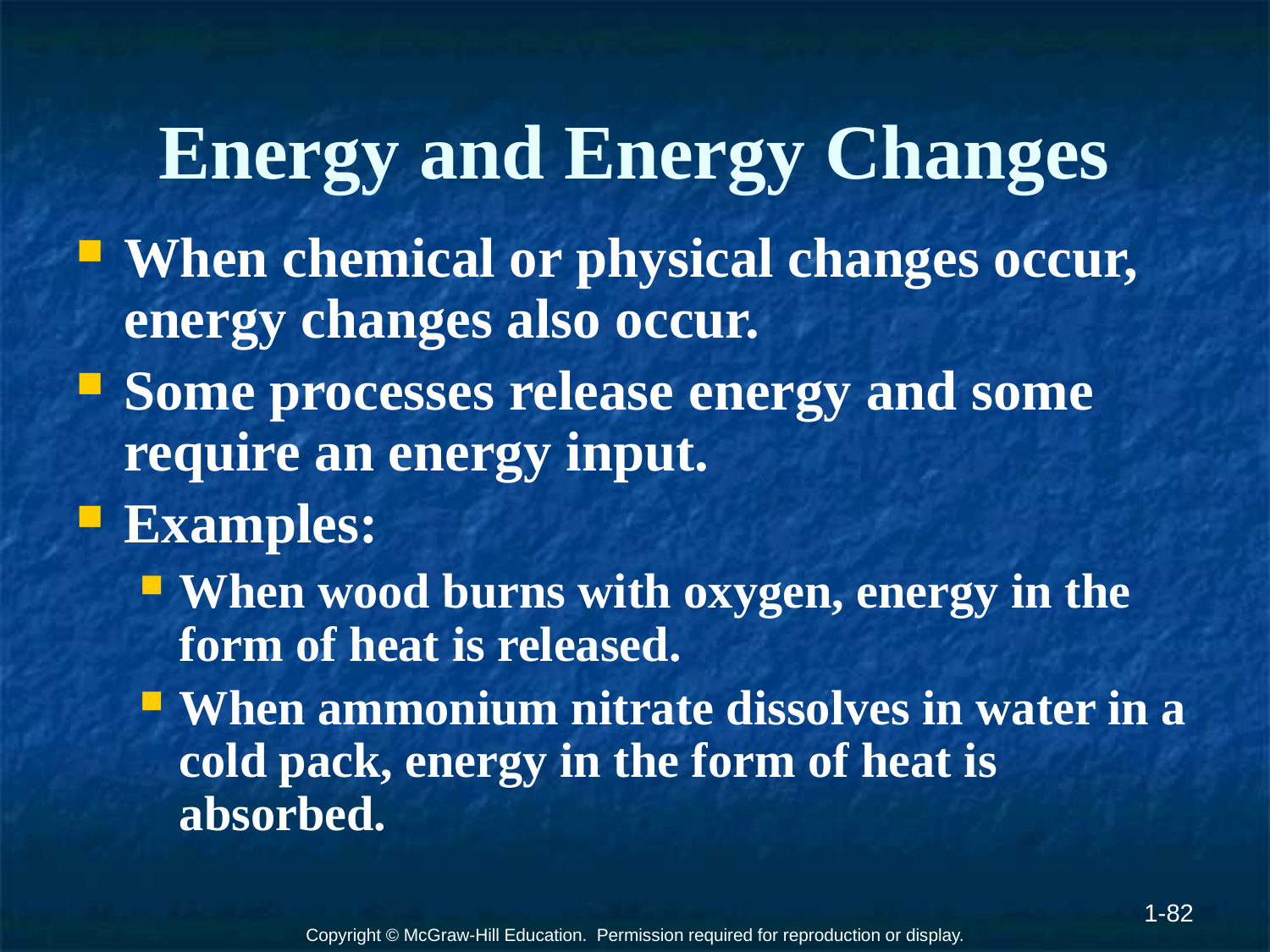

# Energy and Energy Changes
When chemical or physical changes occur, energy changes also occur.
Some processes release energy and some require an energy input.
Examples:
When wood burns with oxygen, energy in the form of heat is released.
When ammonium nitrate dissolves in water in a cold pack, energy in the form of heat is absorbed.
1-82